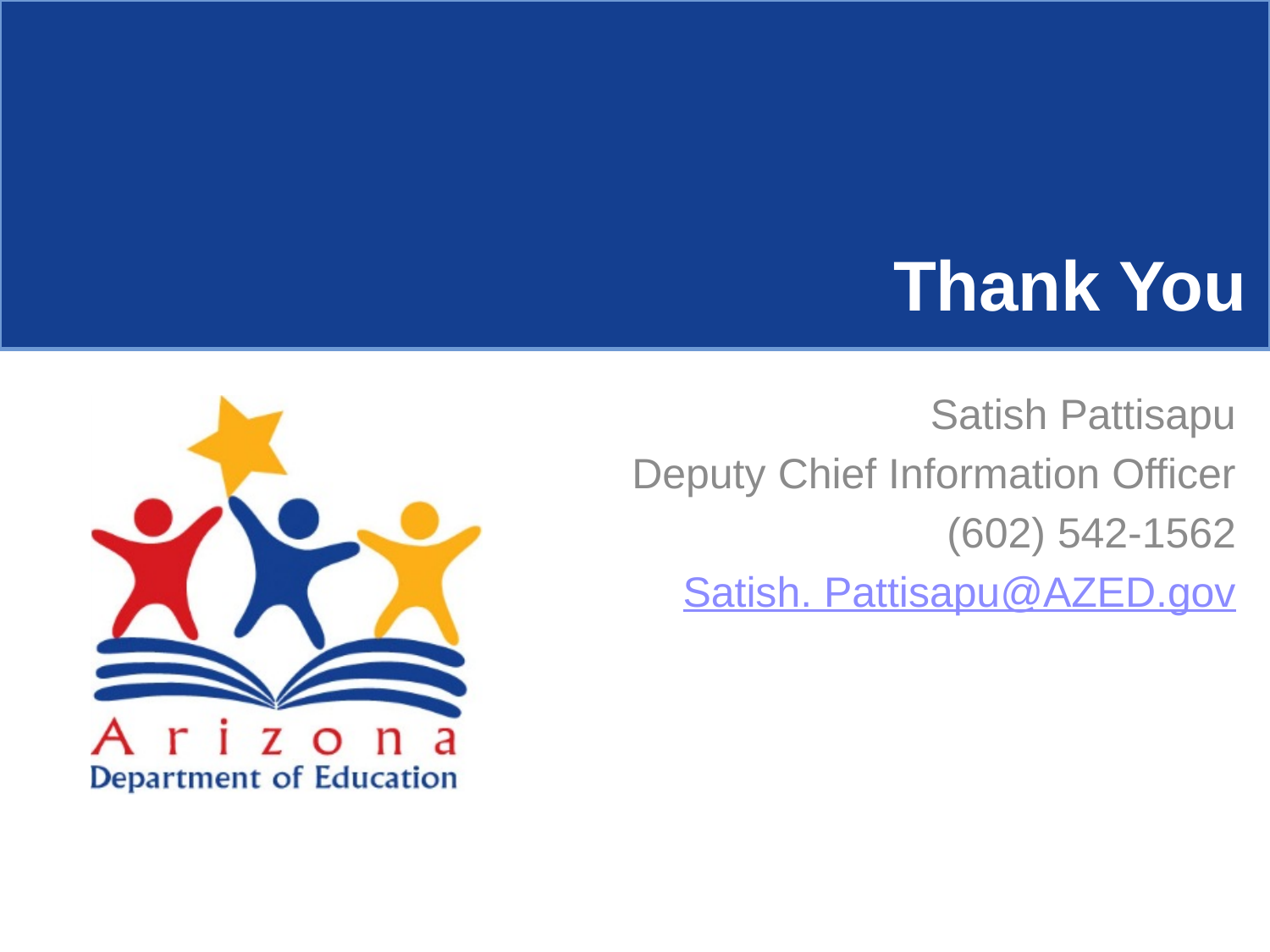

# Thank You
Satish Pattisapu
Deputy Chief Information Officer
(602) 542-1562
Satish. Pattisapu@AZED.gov